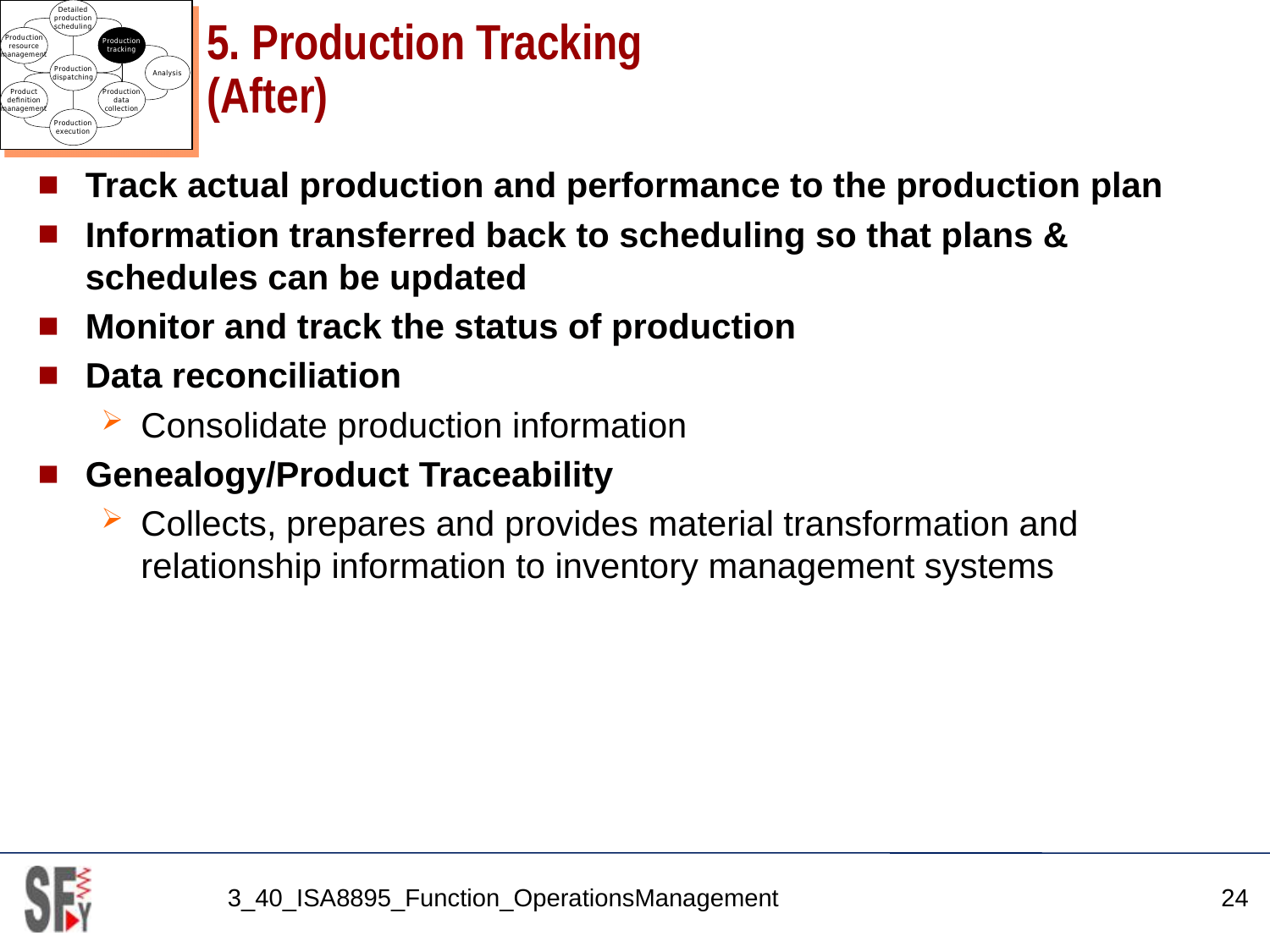

Detailed
production
scheduling
Production
resource
management
Production
tracking
Production
dispatching
Analysis
Product
definition
management
Production
data
collection
Production
execution
# 5. Production Tracking (After)
Track actual production and performance to the production plan
Information transferred back to scheduling so that plans & schedules can be updated
Monitor and track the status of production
Data reconciliation
Consolidate production information
Genealogy/Product Traceability
Collects, prepares and provides material transformation and relationship information to inventory management systems

3_40_ISA8895_Function_OperationsManagement
24